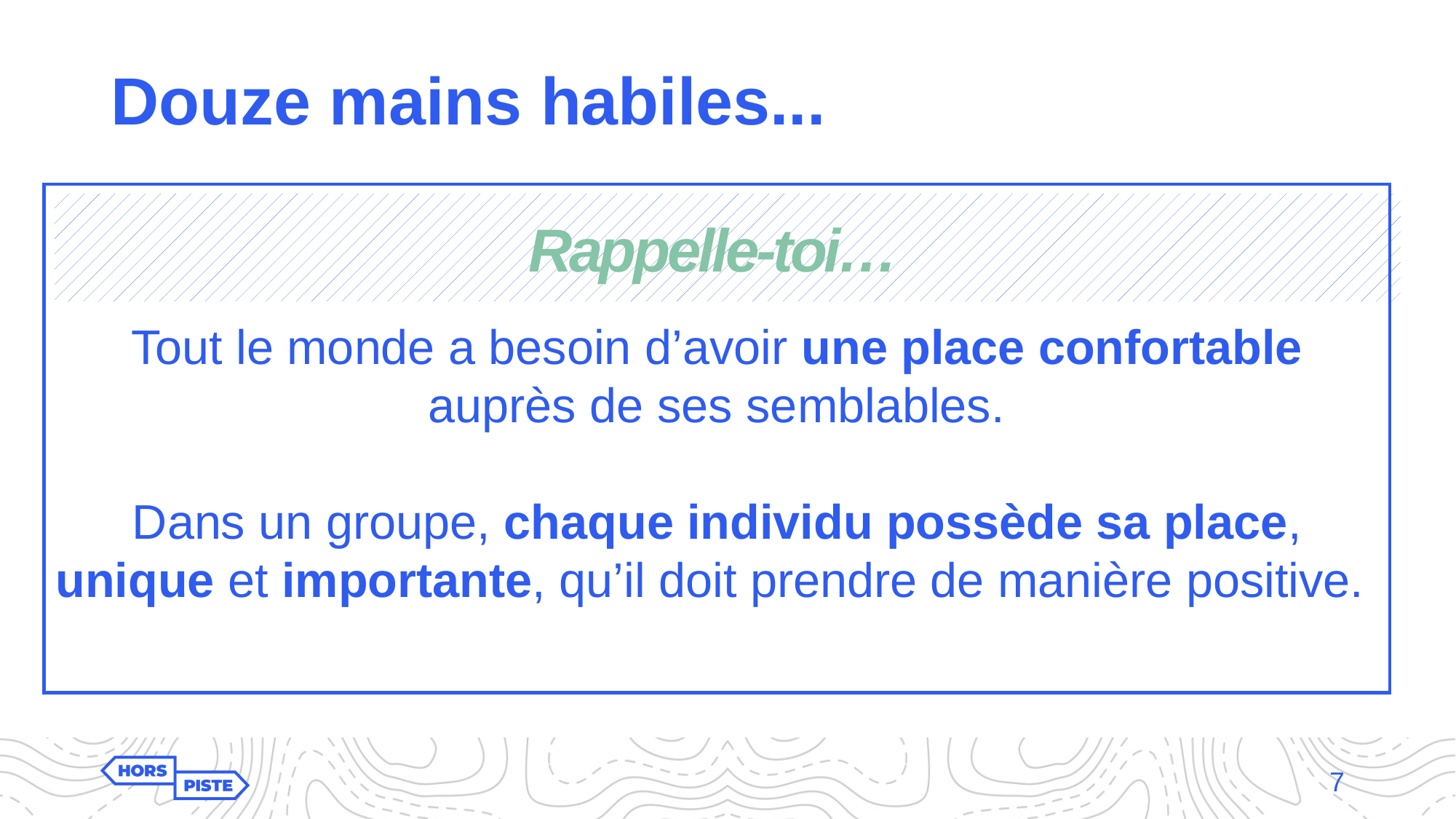

# Douze mains habiles...

Rappelle-toi…
Tout le monde a besoin d’avoir une place confortable auprès de ses semblables.

Dans un groupe, chaque individu possède sa place, unique et importante, qu’il doit prendre de manière positive.

7